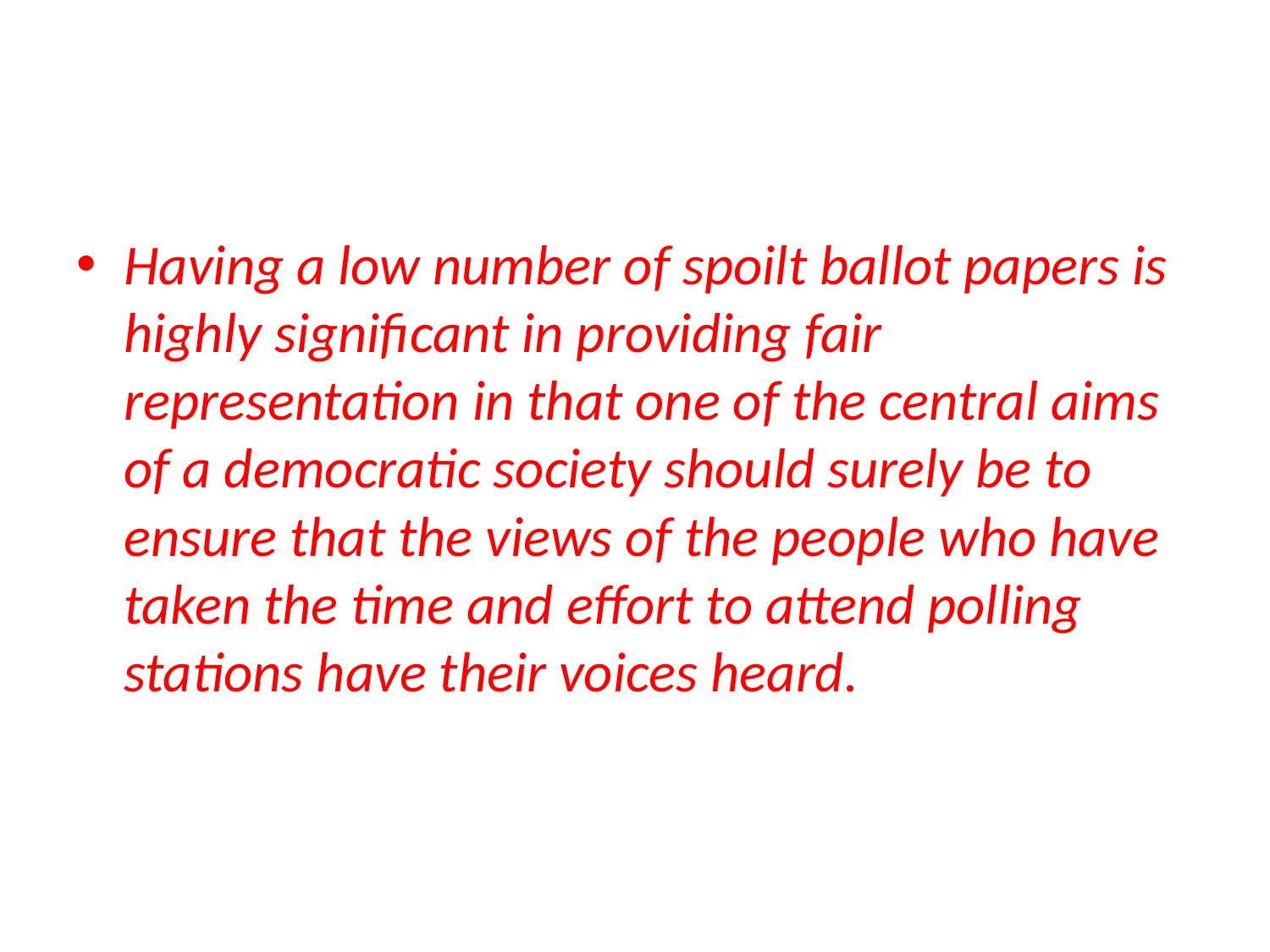

#
Having a low number of spoilt ballot papers is highly significant in providing fair representation in that one of the central aims of a democratic society should surely be to ensure that the views of the people who have taken the time and effort to attend polling stations have their voices heard.